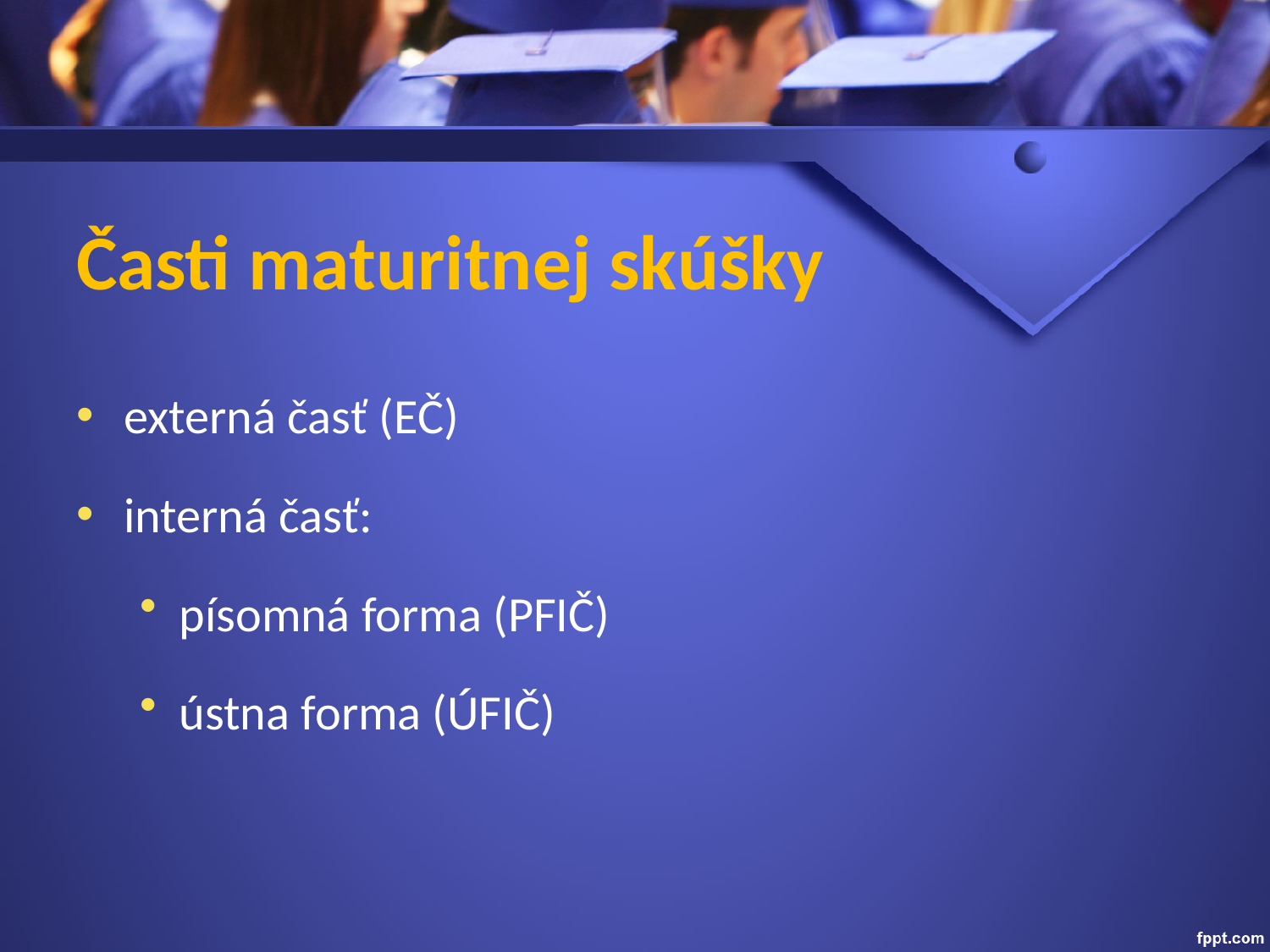

# Časti maturitnej skúšky
externá časť (EČ)
interná časť:
písomná forma (PFIČ)
ústna forma (ÚFIČ)